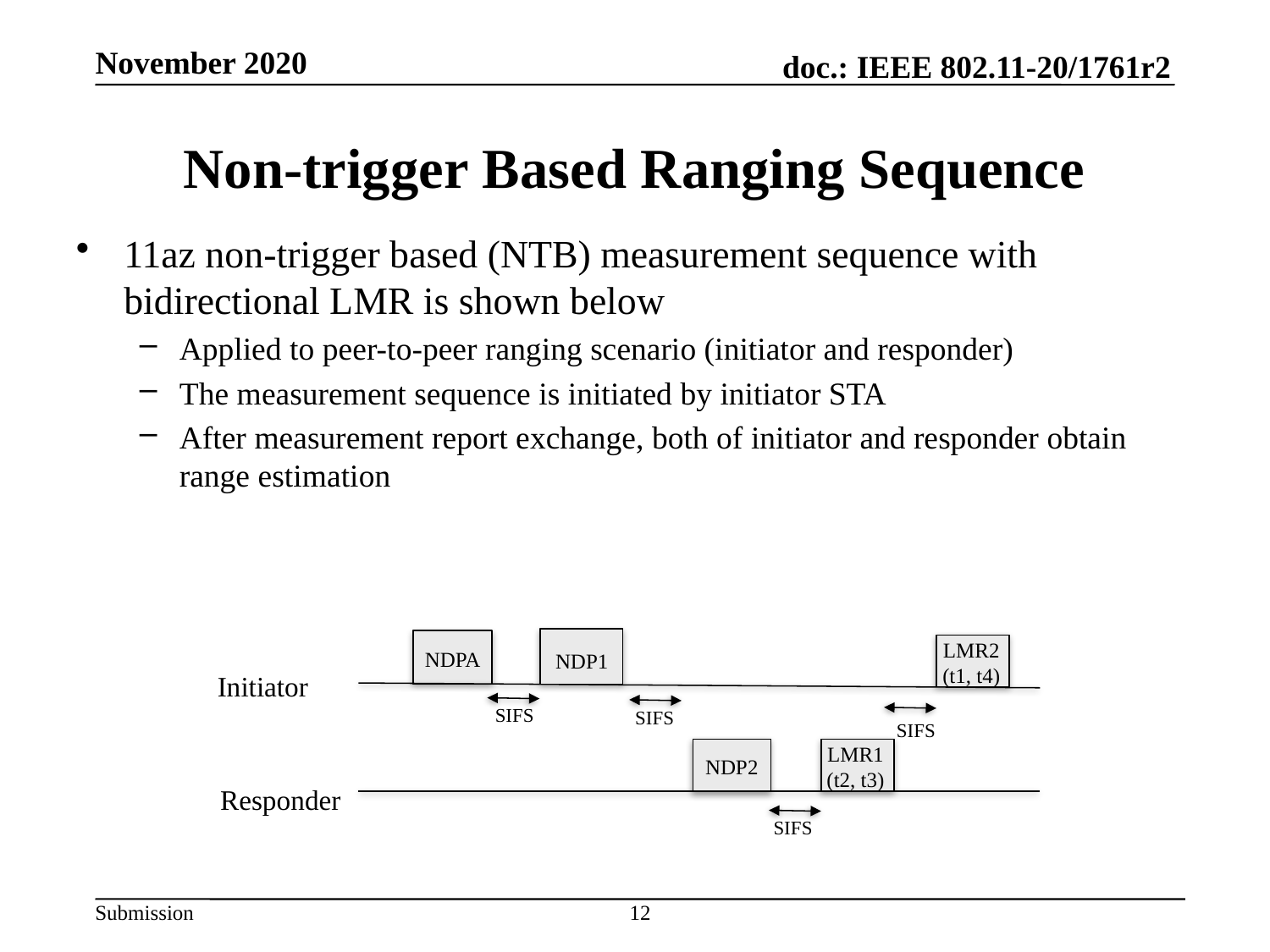

# Non-trigger Based Ranging Sequence
11az non-trigger based (NTB) measurement sequence with bidirectional LMR is shown below
Applied to peer-to-peer ranging scenario (initiator and responder)
The measurement sequence is initiated by initiator STA
After measurement report exchange, both of initiator and responder obtain range estimation

LMR2
(t1, t4)
 NDP1
NDPA
Initiator
SIFS
SIFS
SIFS

LMR1
(t2, t3)
NDP2
Responder
SIFS
12